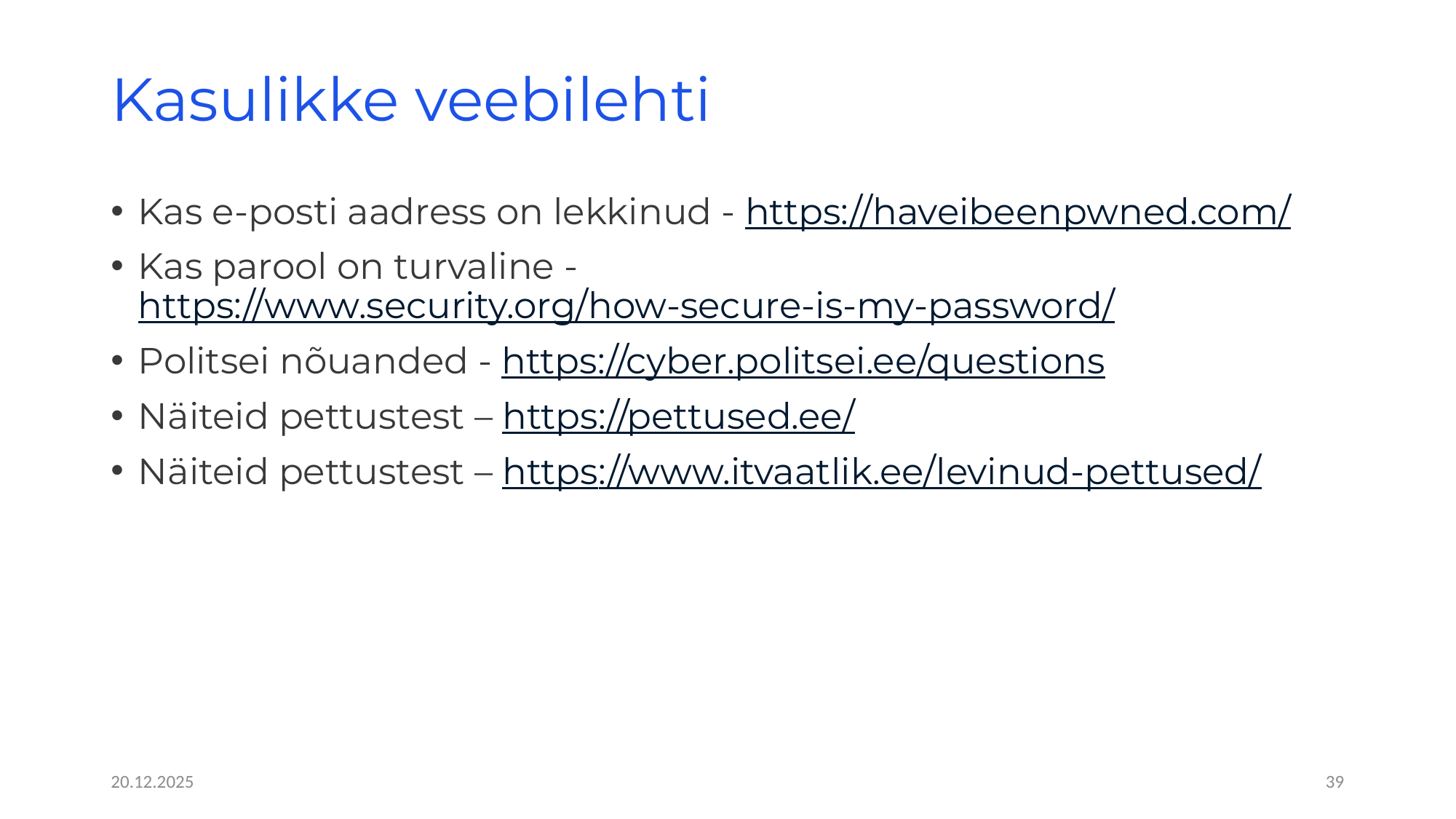

# Kasulikke veebilehti
Kas e-posti aadress on lekkinud - https://haveibeenpwned.com/
Kas parool on turvaline - https://www.security.org/how-secure-is-my-password/
Politsei nõuanded - https://cyber.politsei.ee/questions
Näiteid pettustest – https://pettused.ee/
Näiteid pettustest – https://www.itvaatlik.ee/levinud-pettused/

20.12.2025
39